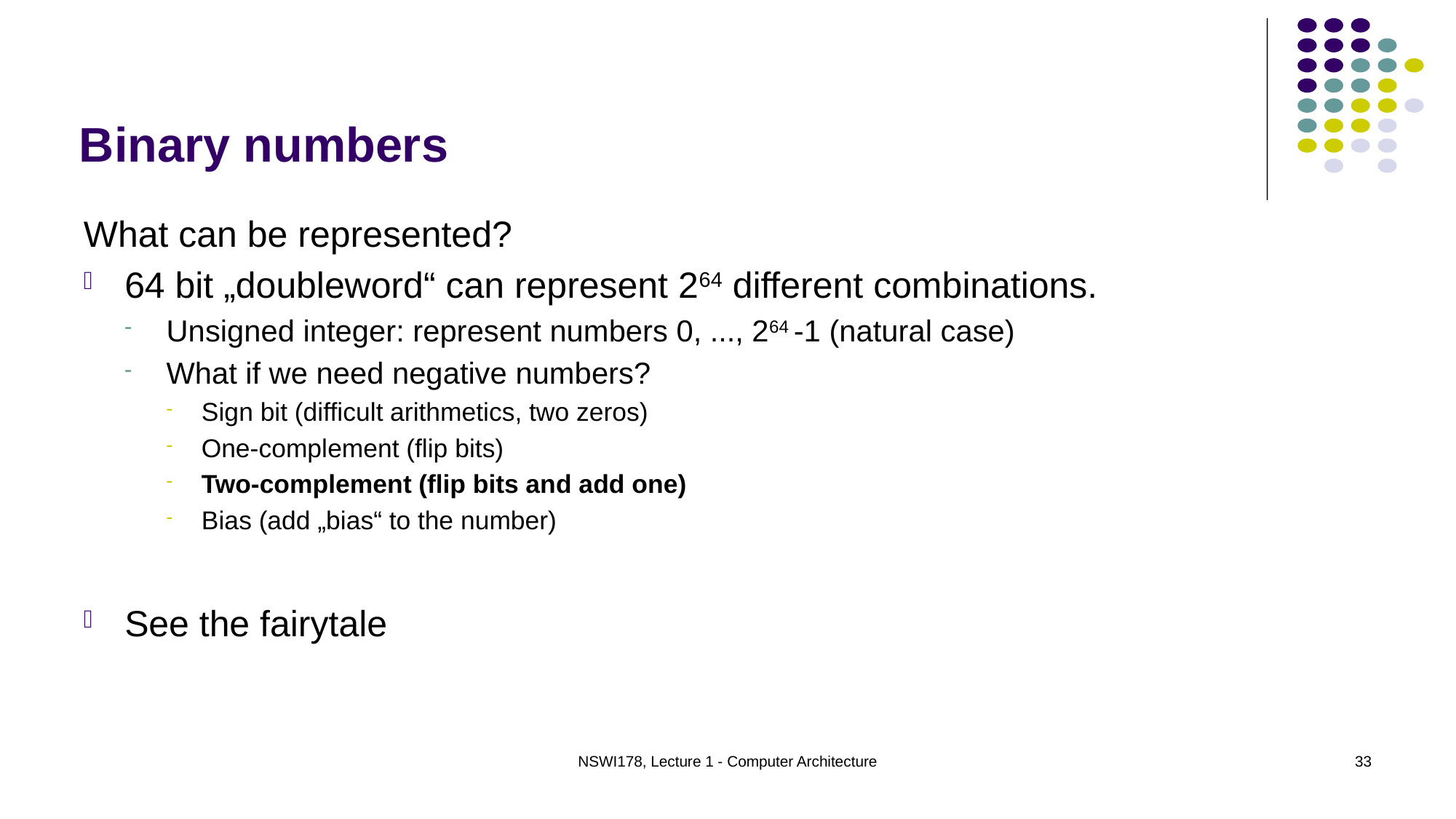

Binary numbers
What can be represented?
64 bit „doubleword“ can represent 264 different combinations.
Unsigned integer: represent numbers 0, ..., 264 -1 (natural case)
What if we need negative numbers?
Sign bit (difficult arithmetics, two zeros)
One-complement (flip bits)
Two-complement (flip bits and add one)
Bias (add „bias“ to the number)

See the fairytale

NSWI178, Lecture 1 - Computer Architecture
33